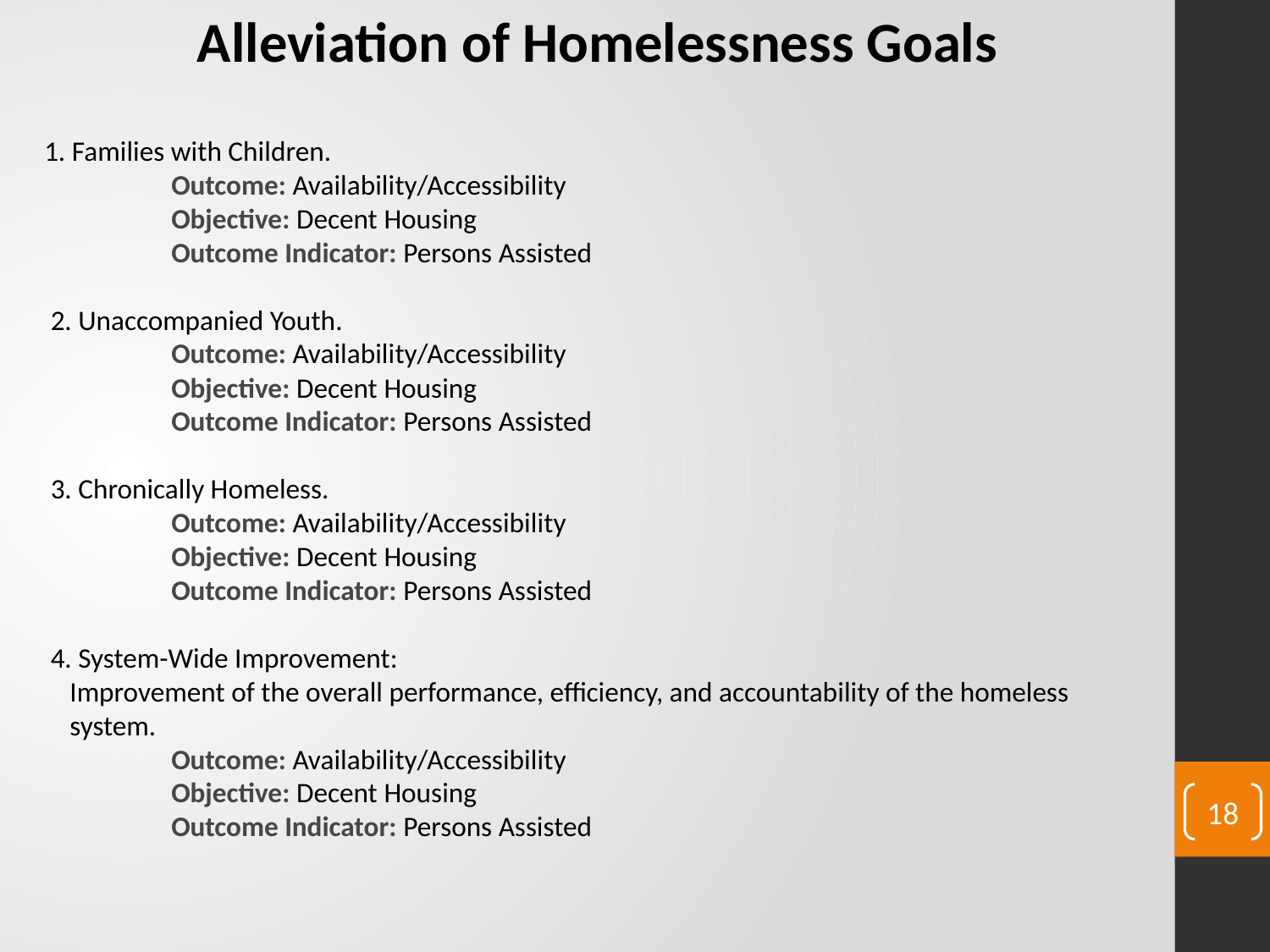

Alleviation of Homelessness Goals

1. Families with Children.
Outcome: Availability/Accessibility
Objective: Decent Housing
Outcome Indicator: Persons Assisted

 2. Unaccompanied Youth.
Outcome: Availability/Accessibility
Objective: Decent Housing
Outcome Indicator: Persons Assisted

 3. Chronically Homeless.
Outcome: Availability/Accessibility
Objective: Decent Housing
Outcome Indicator: Persons Assisted

 4. System-Wide Improvement:
Improvement of the overall performance, efficiency, and accountability of the homeless system.
Outcome: Availability/Accessibility
Objective: Decent Housing
Outcome Indicator: Persons Assisted
18